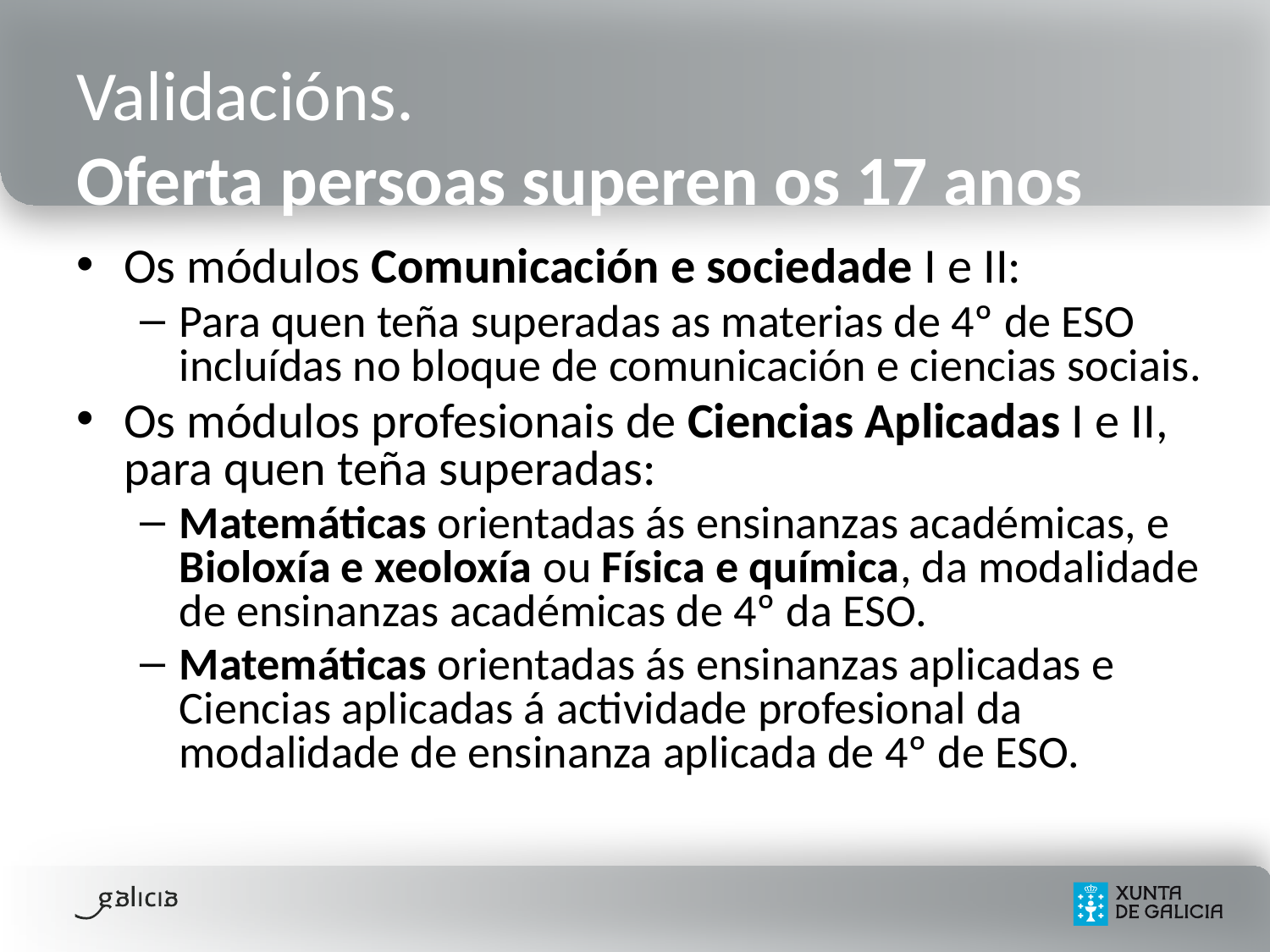

# Validacións. Oferta persoas superen os 17 anos
Os módulos Comunicación e sociedade I e II:
Para quen teña superadas as materias de 4º de ESO incluídas no bloque de comunicación e ciencias sociais.
Os módulos profesionais de Ciencias Aplicadas I e II, para quen teña superadas:
Matemáticas orientadas ás ensinanzas académicas, e Bioloxía e xeoloxía ou Física e química, da modalidade de ensinanzas académicas de 4º da ESO.
Matemáticas orientadas ás ensinanzas aplicadas e Ciencias aplicadas á actividade profesional da modalidade de ensinanza aplicada de 4º de ESO.